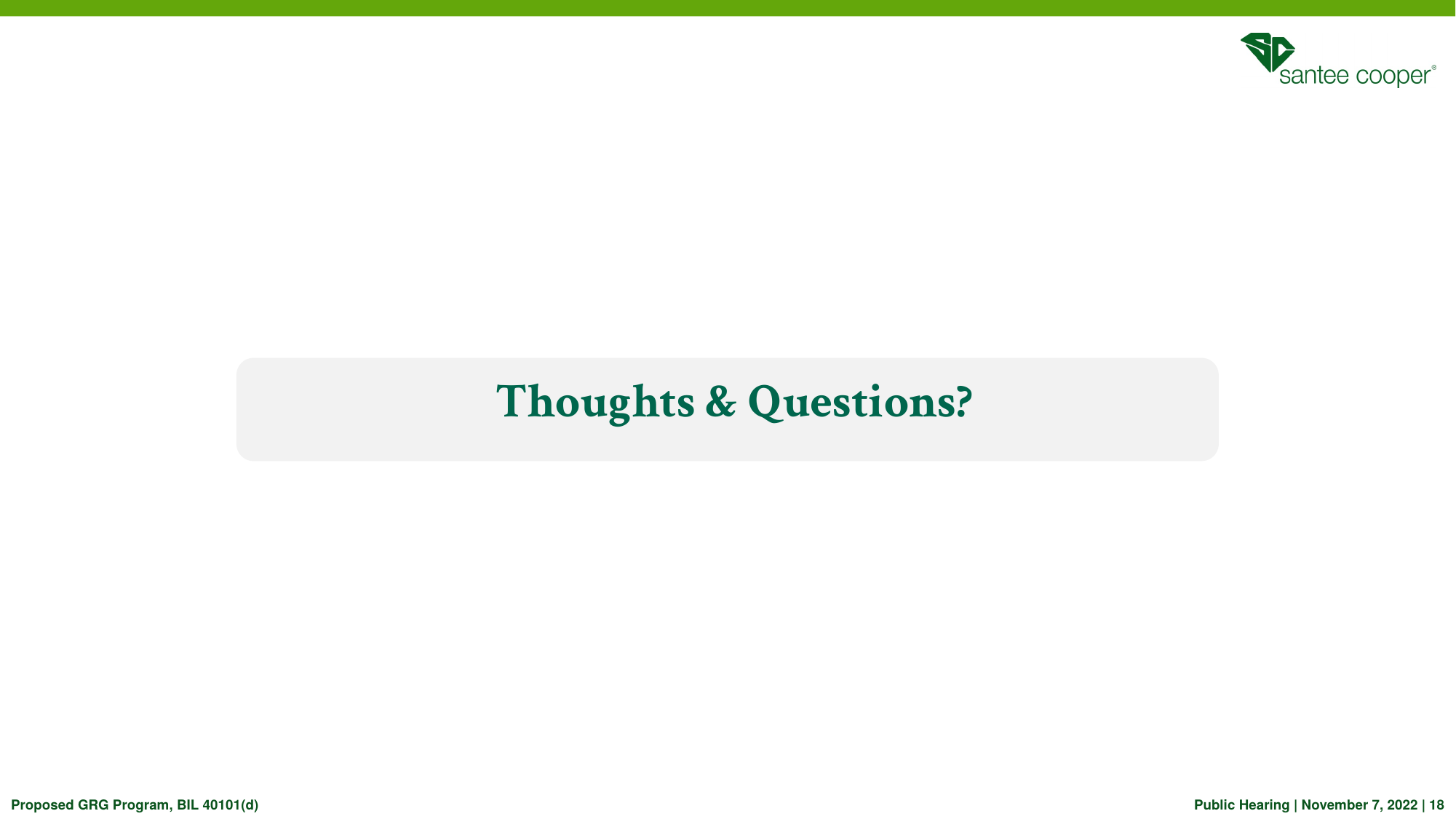

Thoughts & Questions?
Proposed GRG Program, BIL 40101(d)